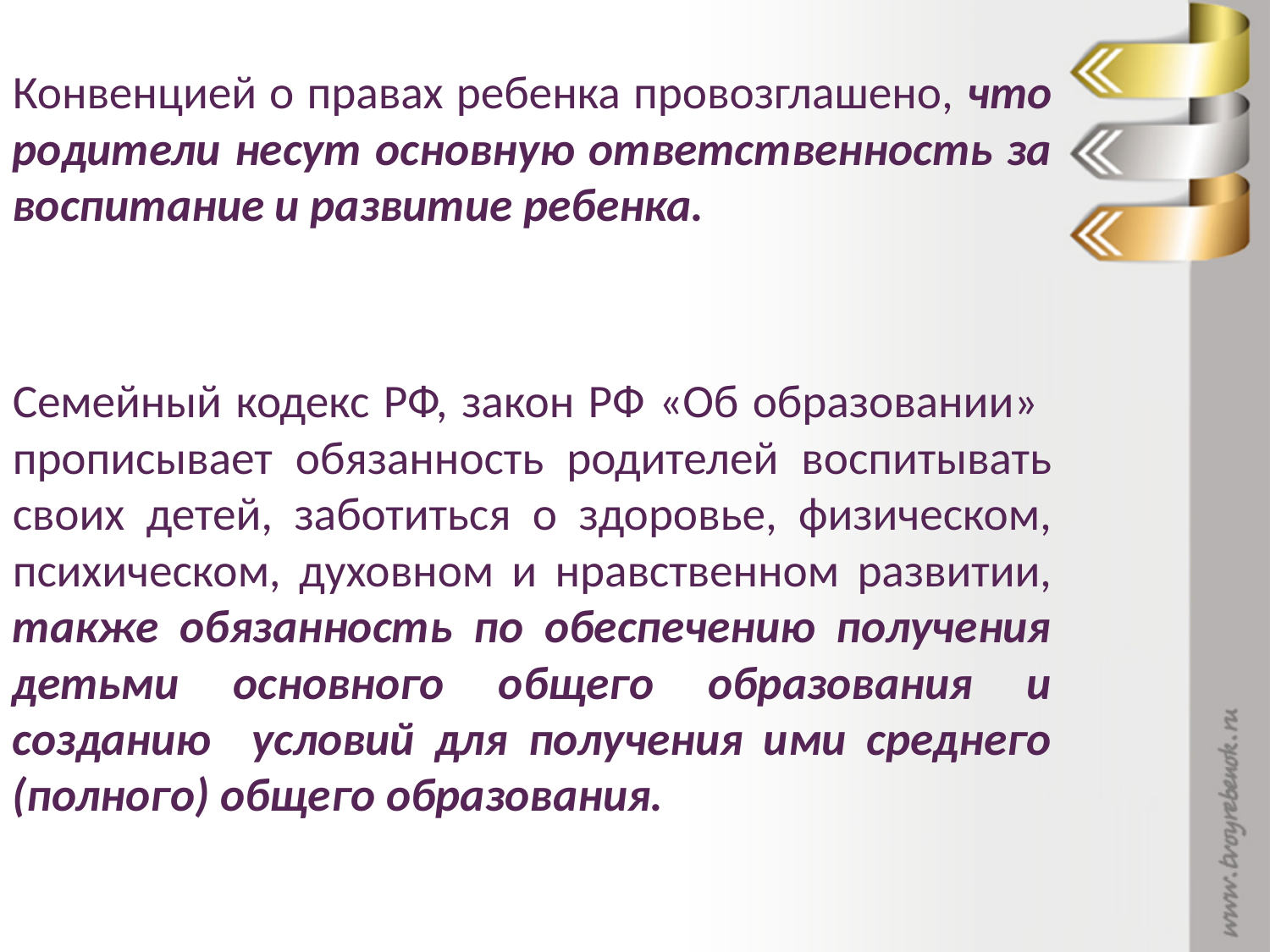

Конвенцией о правах ребенка провозглашено, что родители несут основную ответственность за воспитание и развитие ребенка.

Семейный кодекс РФ, закон РФ «Об образовании»  прописывает обязанность родителей воспитывать своих детей, заботиться о здоровье, физическом, психическом, духовном и нравственном развитии, также обязанность по обеспечению получения детьми основного общего образования и созданию  условий для получения ими среднего (полного) общего образования.